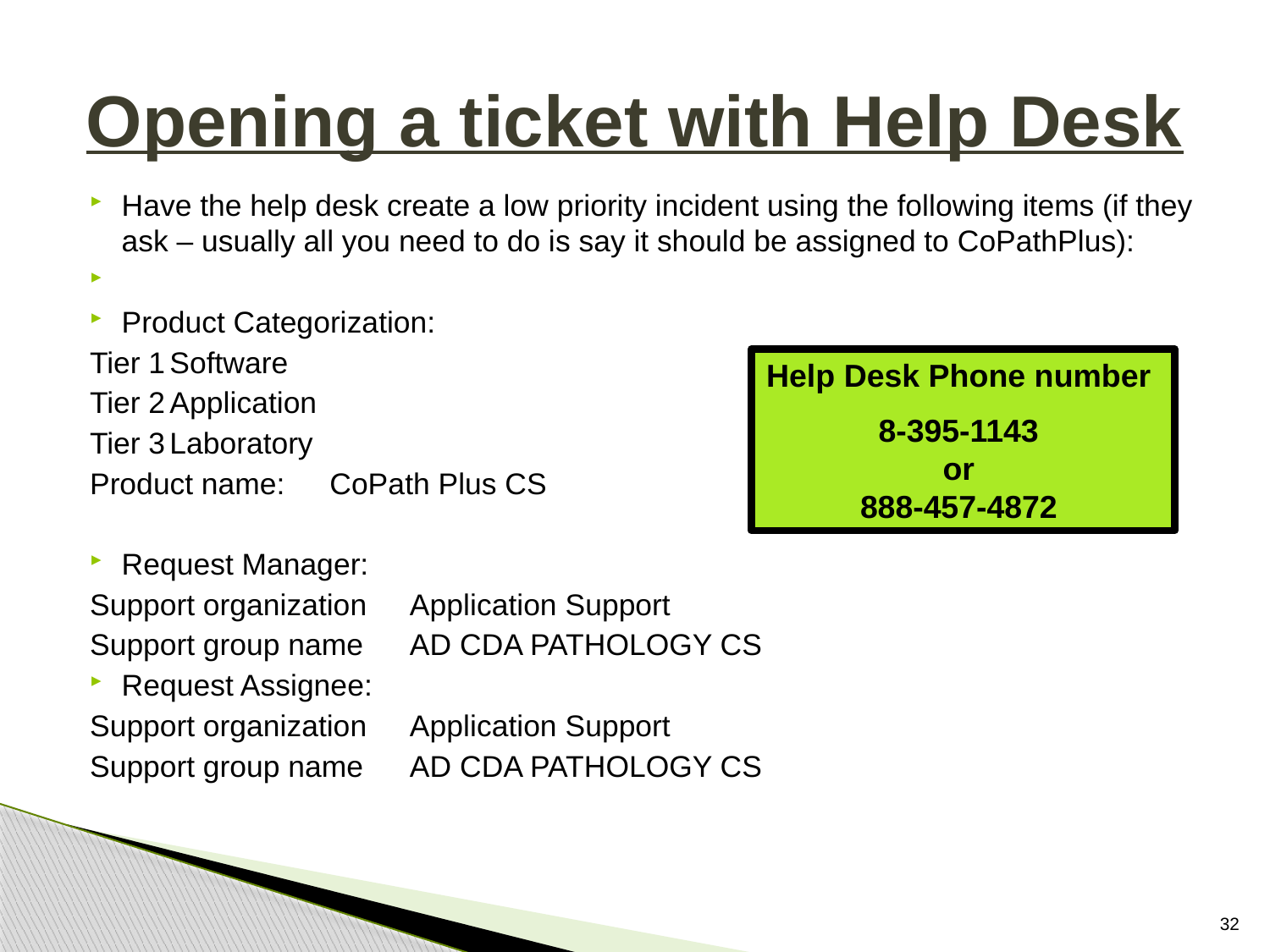

# Opening a ticket with Help Desk
Have the help desk create a low priority incident using the following items (if they ask – usually all you need to do is say it should be assigned to CoPathPlus):

Product Categorization:
	Tier 1		Software
	Tier 2		Application
	Tier 3		Laboratory
	Product name: 	CoPath Plus CS

Request Manager:
	Support organization	Application Support
	Support group name	AD CDA PATHOLOGY CS
Request Assignee:
	Support organization	Application Support
	Support group name	AD CDA PATHOLOGY CS

Help Desk Phone number

8-395-1143
or
888-457-4872
32